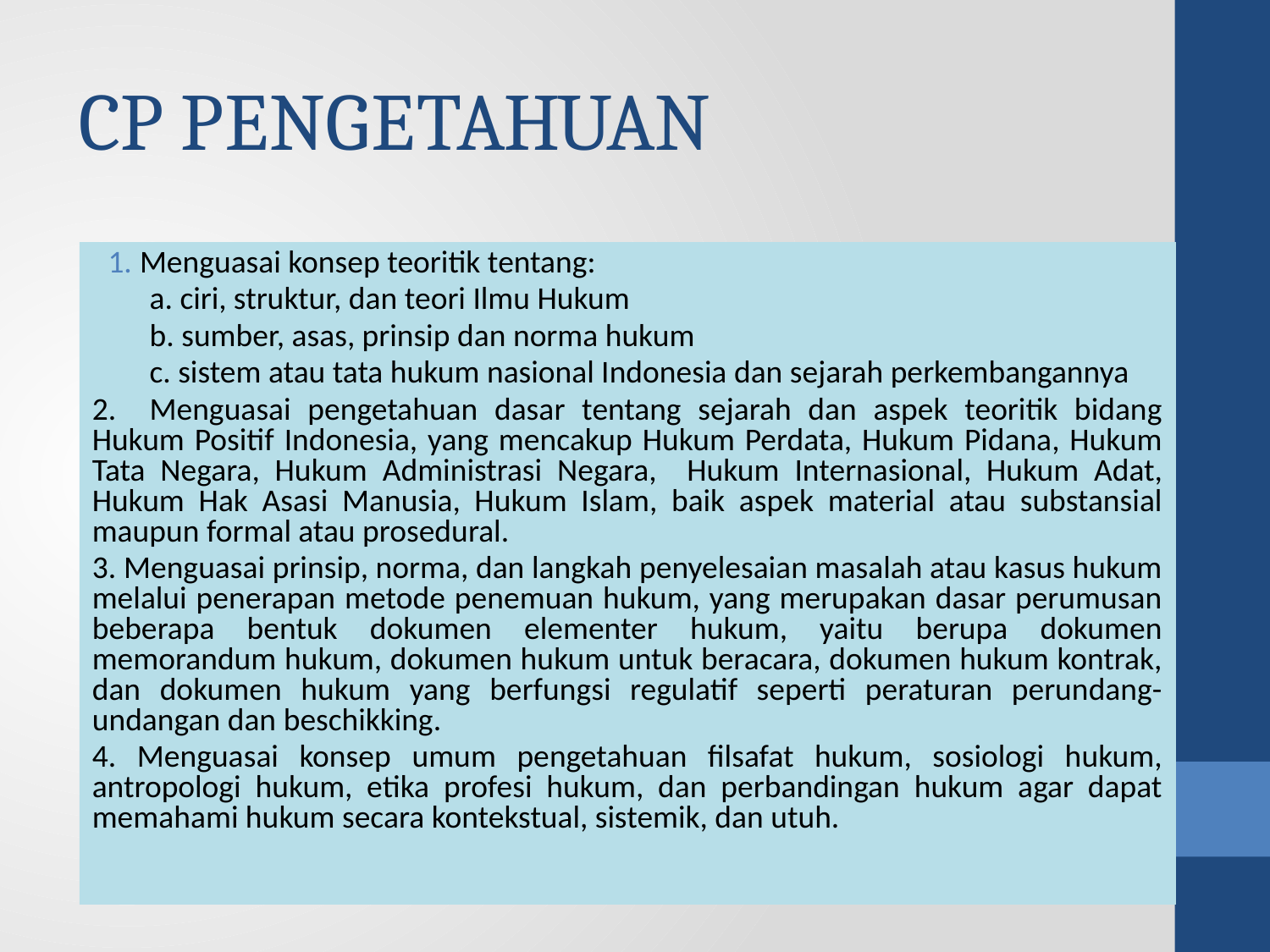

# CP PENGETAHUAN
Menguasai konsep teoritik tentang:
        a. ciri, struktur, dan teori Ilmu Hukum
        b. sumber, asas, prinsip dan norma hukum
        c. sistem atau tata hukum nasional Indonesia dan sejarah perkembangannya
2.  Menguasai pengetahuan dasar tentang sejarah dan aspek teoritik bidang Hukum Positif Indonesia, yang mencakup Hukum Perdata, Hukum Pidana, Hukum Tata Negara, Hukum Administrasi Negara,  Hukum Internasional, Hukum Adat, Hukum Hak Asasi Manusia, Hukum Islam, baik aspek material atau substansial maupun formal atau prosedural.
3. Menguasai prinsip, norma, dan langkah penyelesaian masalah atau kasus hukum melalui penerapan metode penemuan hukum, yang merupakan dasar perumusan beberapa bentuk dokumen elementer hukum, yaitu berupa dokumen memorandum hukum, dokumen hukum untuk beracara, dokumen hukum kontrak, dan dokumen hukum yang berfungsi regulatif seperti peraturan perundang-undangan dan beschikking.
4. Menguasai konsep umum pengetahuan filsafat hukum, sosiologi hukum, antropologi hukum, etika profesi hukum, dan perbandingan hukum agar dapat memahami hukum secara kontekstual, sistemik, dan utuh.